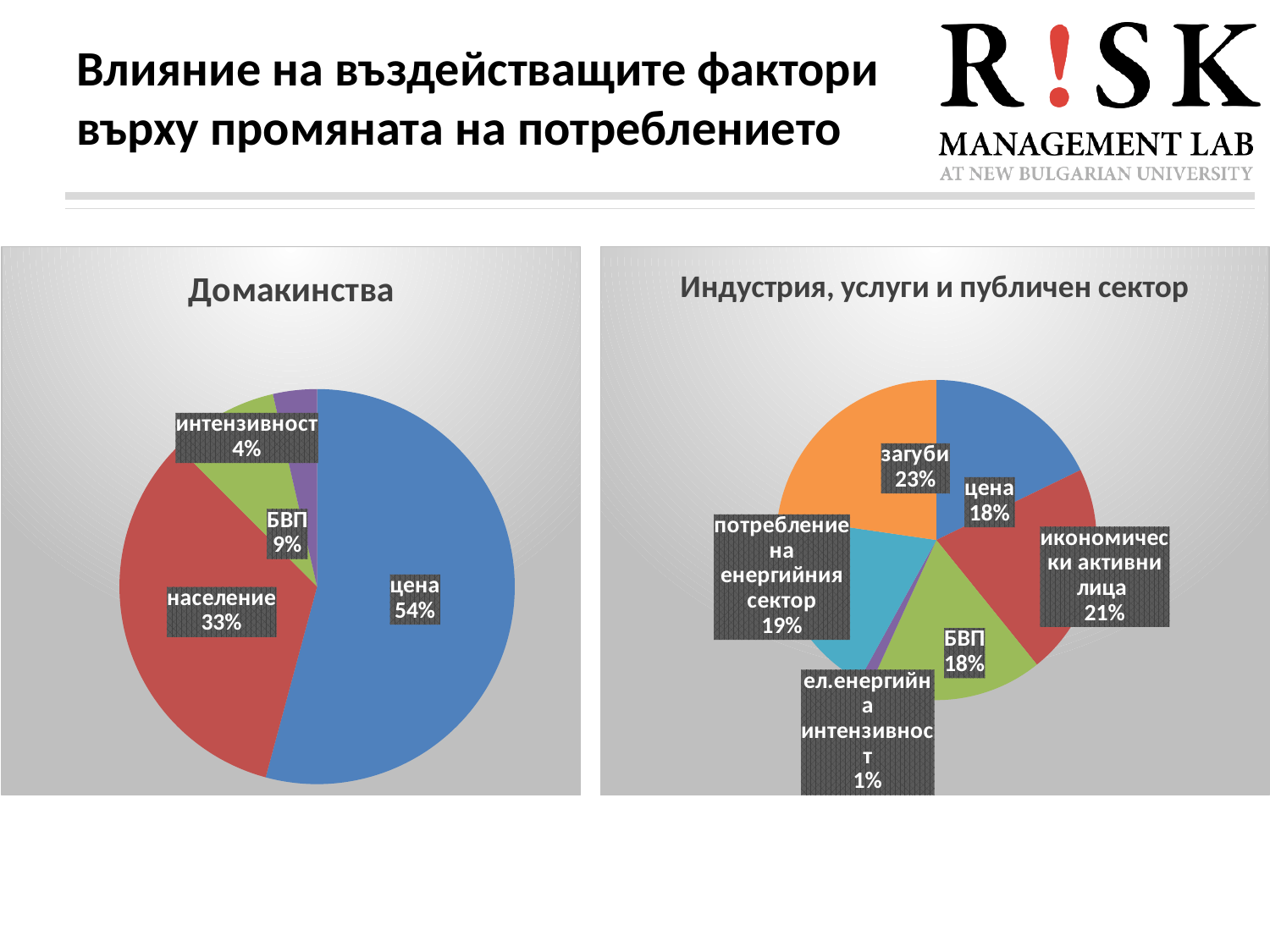

# Влияние на въздействащите фактори върху промяната на потреблението

### Chart: Домакинства

| Category |  |
|---|---|
| цена | 0.543 |
| население | 0.334 |
| БВП | 0.089 |
| интензивност | 0.036 |

### Chart: Индустрия, услуги и публичен сектор

| Category |  |
|---|---|
| цена | 0.178 |
| икономически активни лица  | 0.214 |
| БВП | 0.176 |
| ел.енергийна интензивност | 0.012 |
| потребление на енергийния сектор | 0.193 |
| загуби | 0.227 |